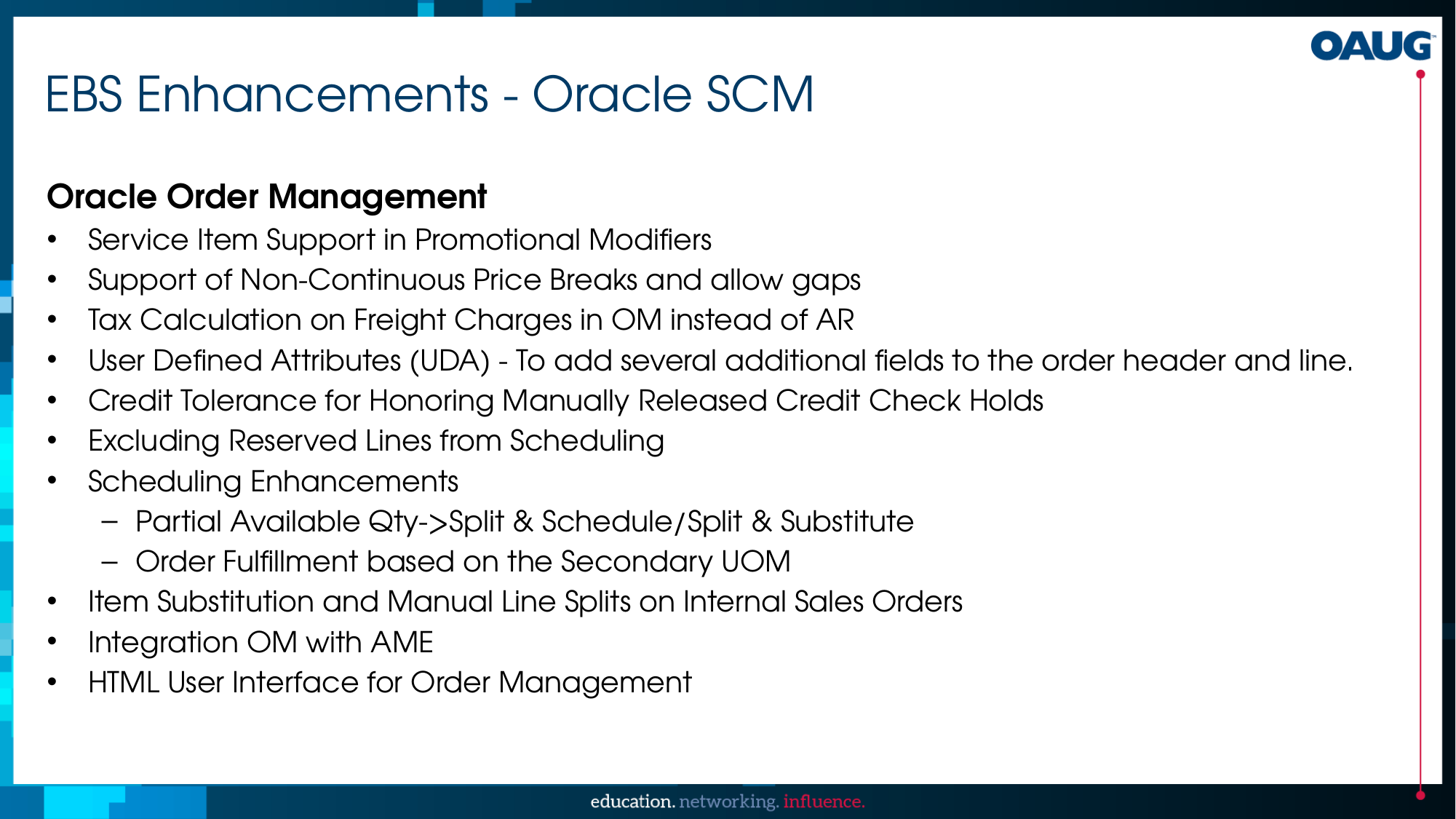

# EBS Enhancements - Oracle SCM
Oracle Order Management
Service Item Support in Promotional Modifiers
Support of Non-Continuous Price Breaks and allow gaps
Tax Calculation on Freight Charges in OM instead of AR
User Defined Attributes (UDA) - To add several additional fields to the order header and line.
Credit Tolerance for Honoring Manually Released Credit Check Holds
Excluding Reserved Lines from Scheduling
Scheduling Enhancements
Partial Available Qty->Split & Schedule/Split & Substitute
Order Fulfillment based on the Secondary UOM
Item Substitution and Manual Line Splits on Internal Sales Orders
Integration OM with AME
HTML User Interface for Order Management